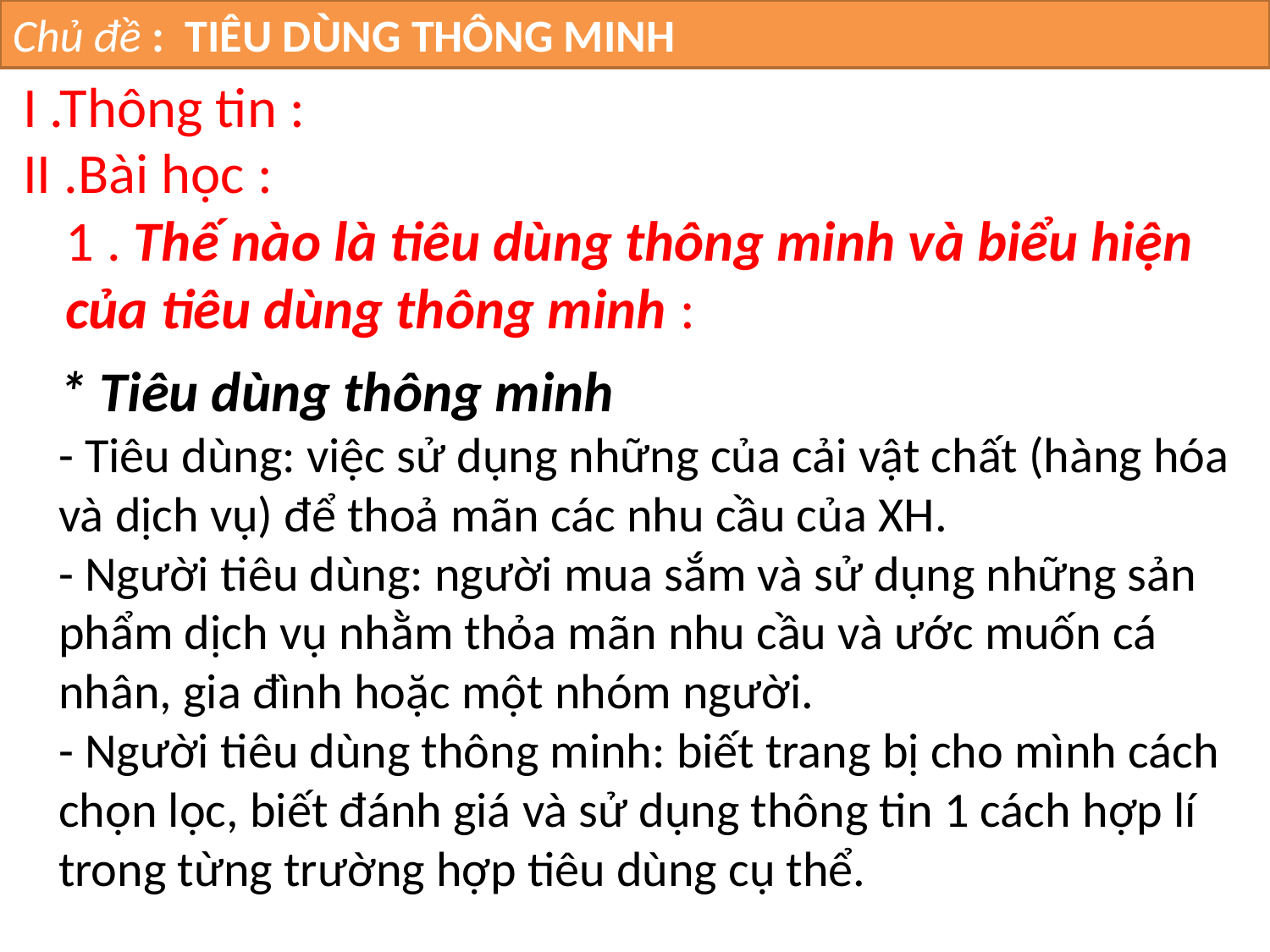

Chủ đề :  TIÊU DÙNG THÔNG MINH
I .Thông tin :
II .Bài học :
1 . Thế nào là tiêu dùng thông minh và biểu hiện của tiêu dùng thông minh :
* Tiêu dùng thông minh
- Tiêu dùng: việc sử dụng những của cải vật chất (hàng hóa và dịch vụ) để thoả mãn các nhu cầu của XH.
- Người tiêu dùng: người mua sắm và sử dụng những sản phẩm dịch vụ nhằm thỏa mãn nhu cầu và ước muốn cá nhân, gia đình hoặc một nhóm người.
- Người tiêu dùng thông minh: biết trang bị cho mình cách chọn lọc, biết đánh giá và sử dụng thông tin 1 cách hợp lí trong từng trường hợp tiêu dùng cụ thể.